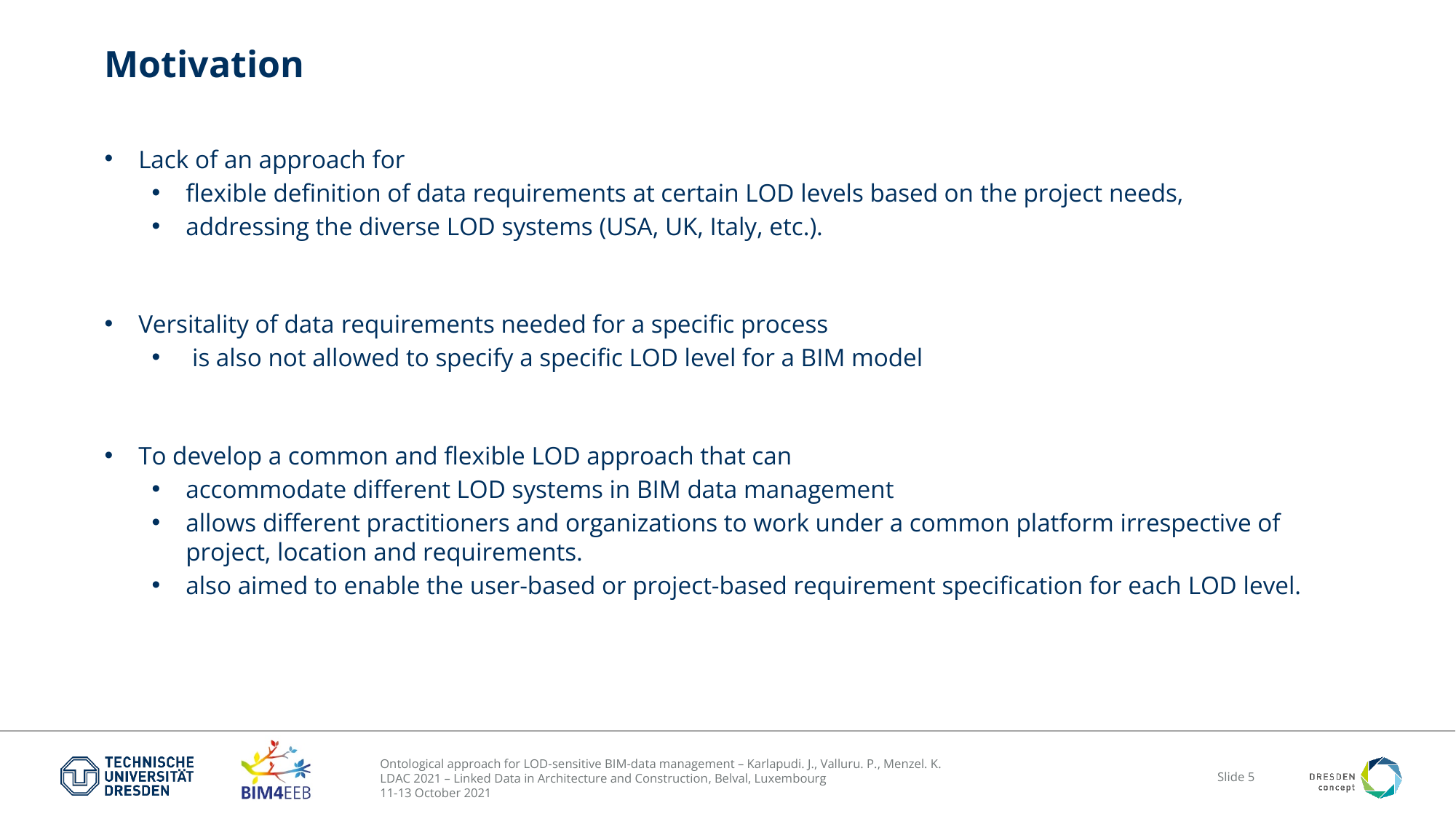

# Motivation
Lack of an approach for
flexible definition of data requirements at certain LOD levels based on the project needs,
addressing the diverse LOD systems (USA, UK, Italy, etc.).

Versitality of data requirements needed for a specific process
 is also not allowed to specify a specific LOD level for a BIM model

To develop a common and flexible LOD approach that can
accommodate different LOD systems in BIM data management
allows different practitioners and organizations to work under a common platform irrespective of project, location and requirements.
also aimed to enable the user-based or project-based requirement specification for each LOD level.